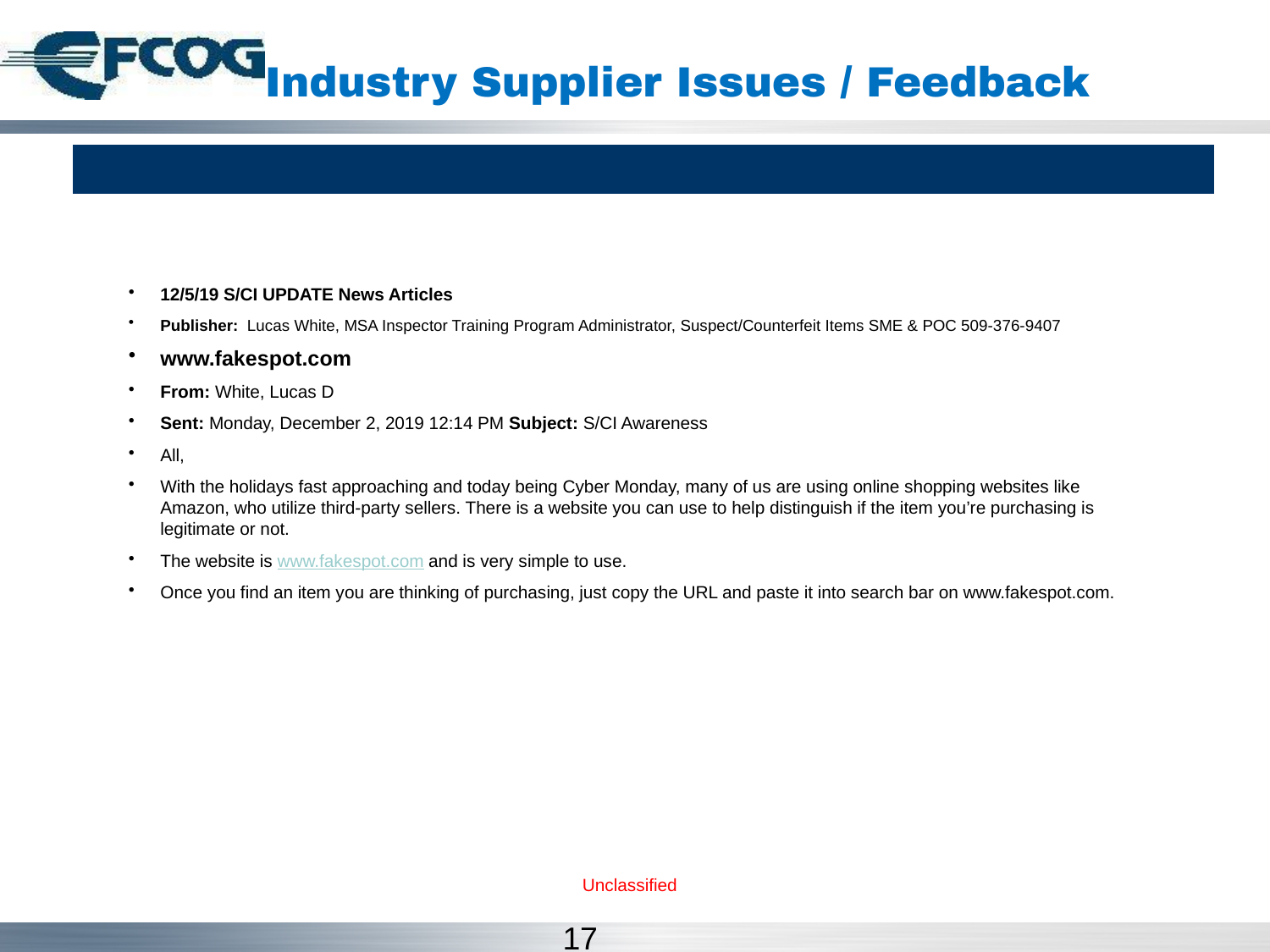

# Industry Supplier Issues / Feedback
|  |
| --- |
12/5/19 S/CI UPDATE News Articles
Publisher:  Lucas White, MSA Inspector Training Program Administrator, Suspect/Counterfeit Items SME & POC 509-376-9407
www.fakespot.com
From: White, Lucas D
Sent: Monday, December 2, 2019 12:14 PM Subject: S/CI Awareness
All,
With the holidays fast approaching and today being Cyber Monday, many of us are using online shopping websites like Amazon, who utilize third-party sellers. There is a website you can use to help distinguish if the item you’re purchasing is legitimate or not.
The website is www.fakespot.com and is very simple to use.
Once you find an item you are thinking of purchasing, just copy the URL and paste it into search bar on www.fakespot.com.

Unclassified